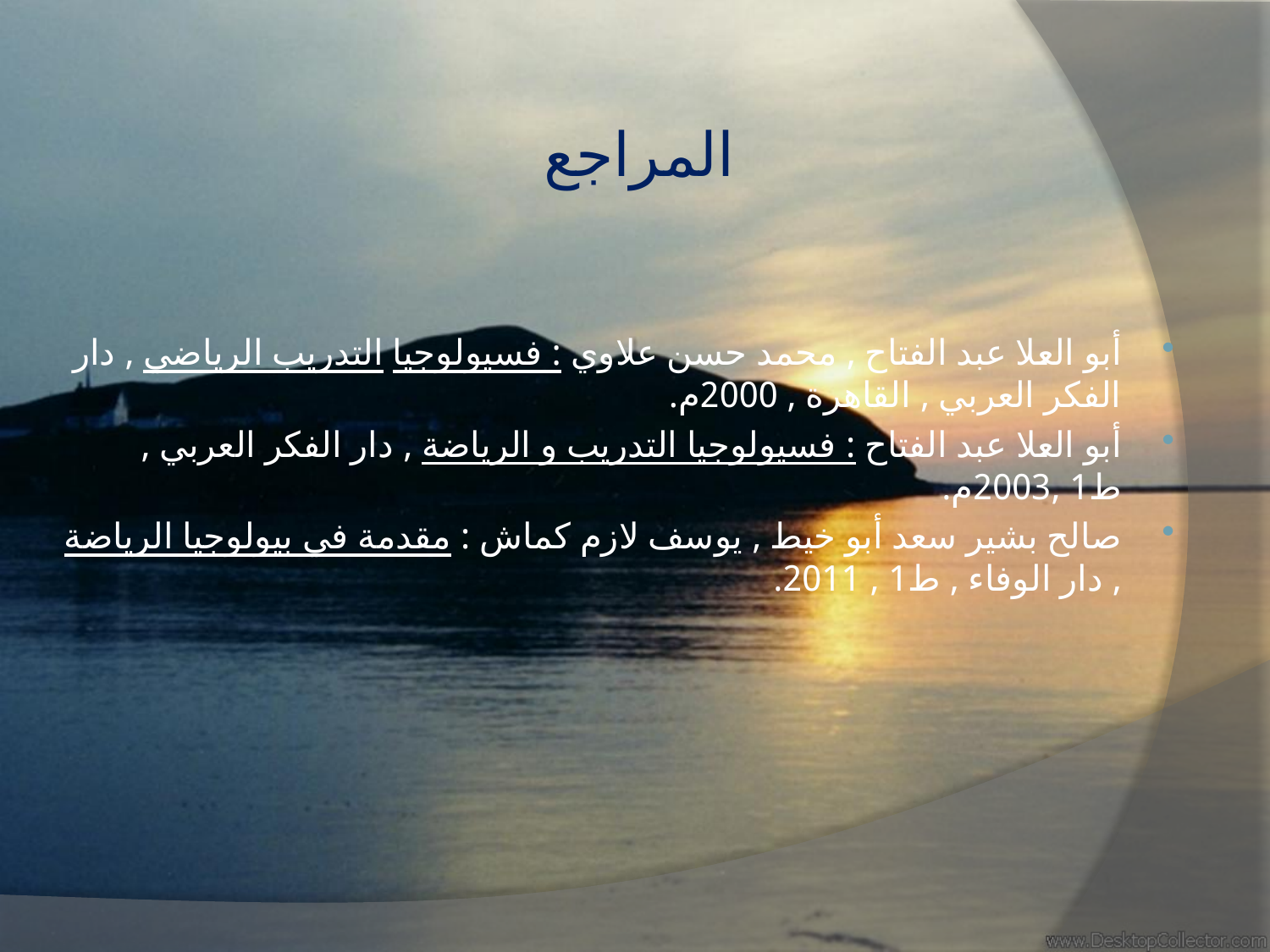

# المراجع
أبو العلا عبد الفتاح , محمد حسن علاوي : فسيولوجيا التدريب الرياضي , دار الفكر العربي , القاهرة , 2000م.
أبو العلا عبد الفتاح : فسيولوجيا التدريب و الرياضة , دار الفكر العربي , ط1 ,2003م.
صالح بشير سعد أبو خيط , يوسف لازم كماش : مقدمة في بيولوجيا الرياضة , دار الوفاء , ط1 , 2011.